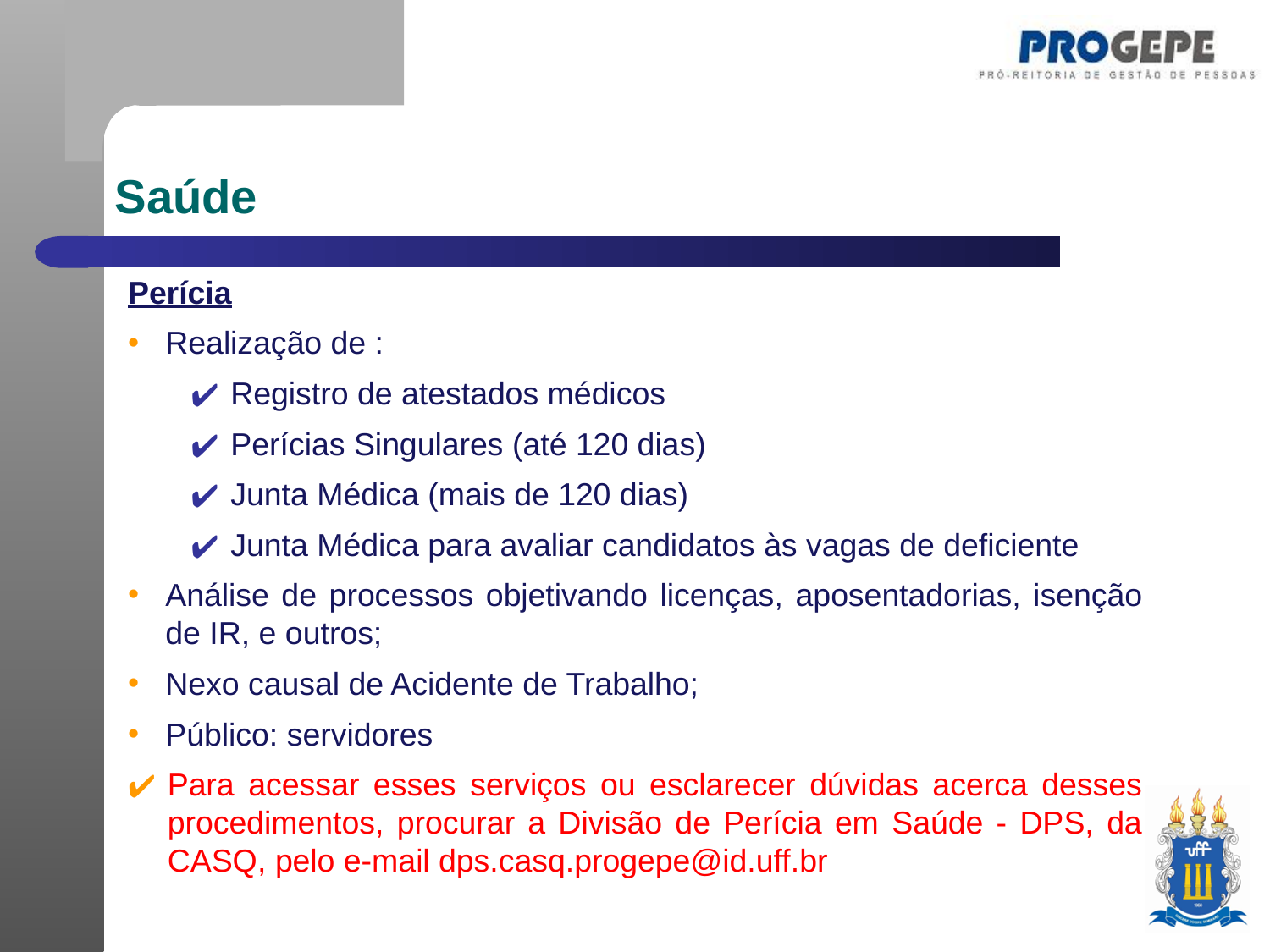

Saúde
Perícia
Realização de :
Registro de atestados médicos
Perícias Singulares (até 120 dias)
Junta Médica (mais de 120 dias)
Junta Médica para avaliar candidatos às vagas de deficiente
Análise de processos objetivando licenças, aposentadorias, isenção de IR, e outros;
Nexo causal de Acidente de Trabalho;
Público: servidores
Para acessar esses serviços ou esclarecer dúvidas acerca desses procedimentos, procurar a Divisão de Perícia em Saúde - DPS, da CASQ, pelo e-mail dps.casq.progepe@id.uff.br